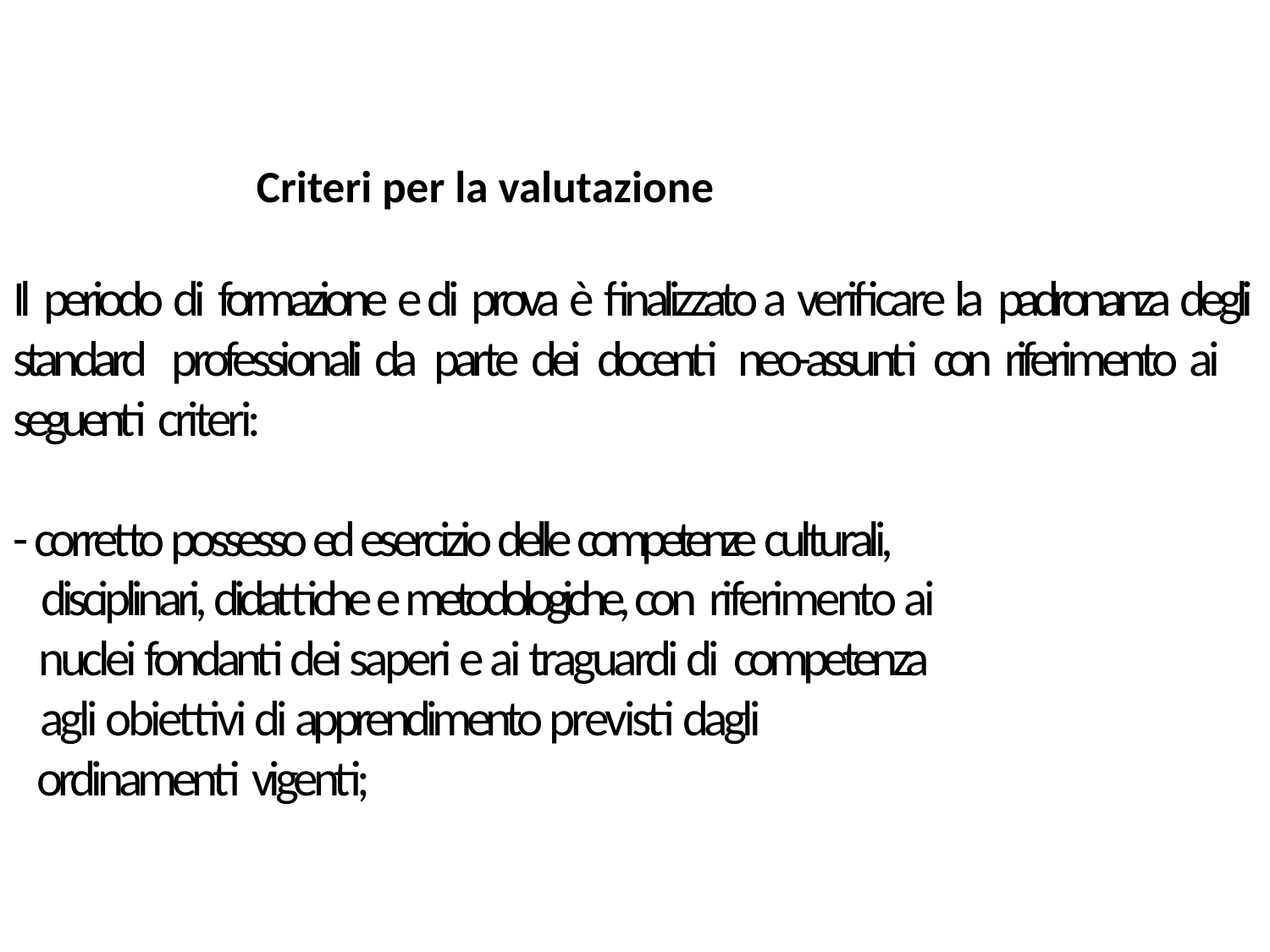

# Criteri per la valutazione Il  periodo  di  formazione  e di  prova  è  finalizzato a  verificare  la  padronanza  degli  standard    professionali da  parte dei  docenti   neo-assunti  con riferimento ai seguenti criteri: -  corretto possesso ed esercizio delle competenze  culturali, disciplinari, didattiche e metodologiche, con  riferimento ai nuclei fondanti dei saperi e ai traguardi di  competenza agli obiettivi di apprendimento previsti dagli ordinamenti vigenti;